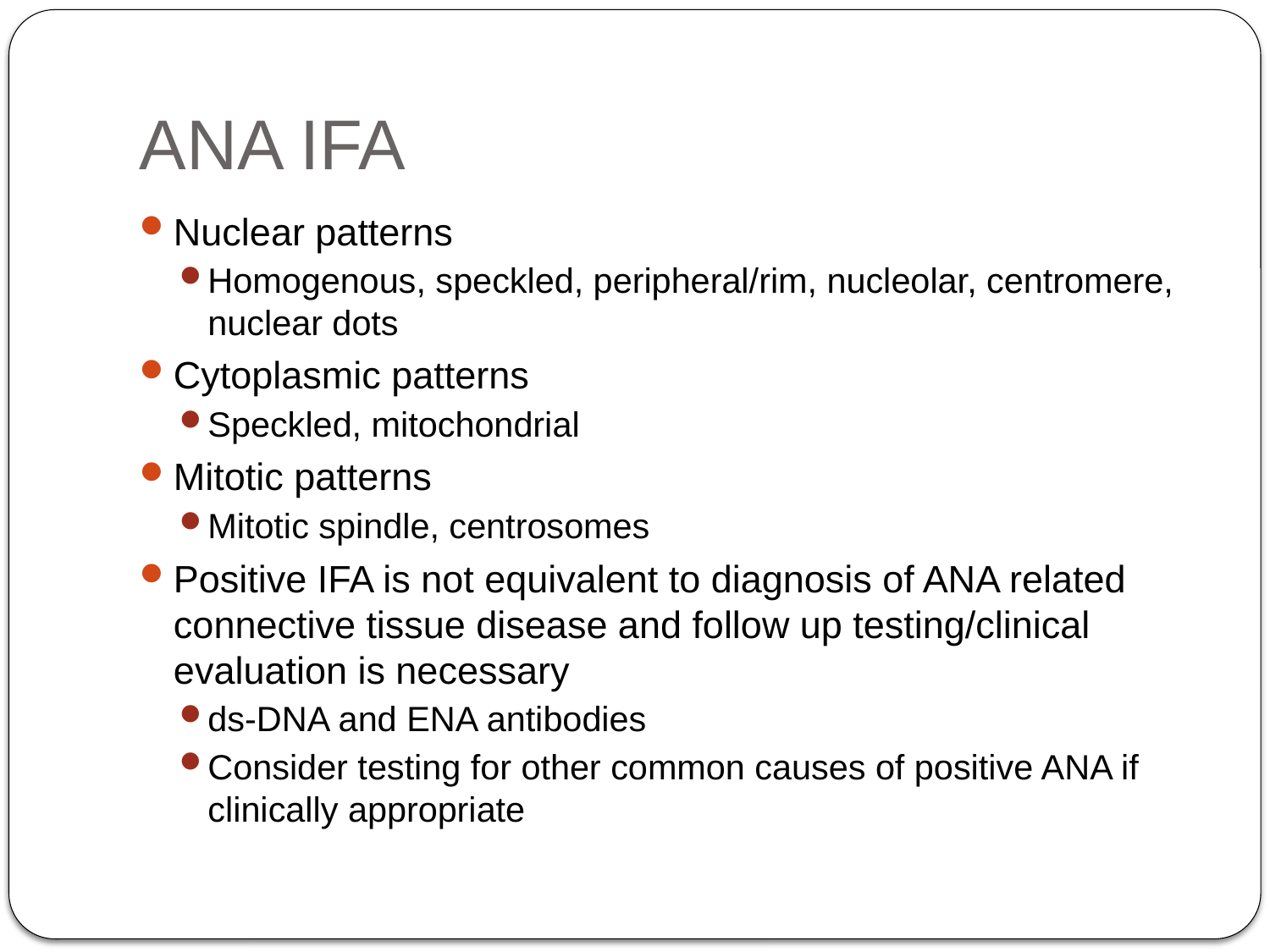

# ANA IFA
Nuclear patterns
Homogenous, speckled, peripheral/rim, nucleolar, centromere, nuclear dots
Cytoplasmic patterns
Speckled, mitochondrial
Mitotic patterns
Mitotic spindle, centrosomes
Positive IFA is not equivalent to diagnosis of ANA related connective tissue disease and follow up testing/clinical evaluation is necessary
ds-DNA and ENA antibodies
Consider testing for other common causes of positive ANA if clinically appropriate